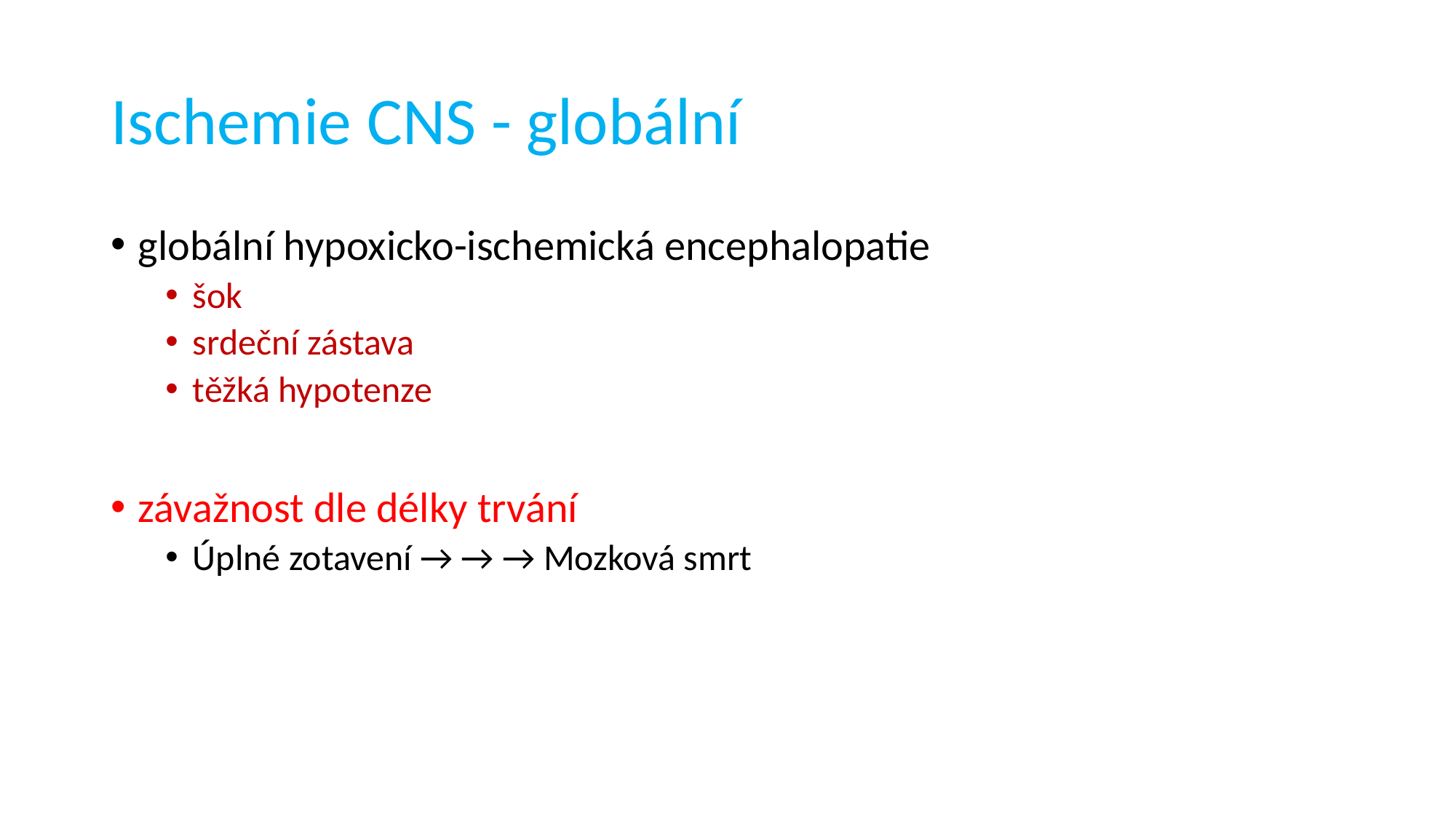

# Ischemie CNS - globální
globální hypoxicko-ischemická encephalopatie
šok
srdeční zástava
těžká hypotenze

závažnost dle délky trvání
Úplné zotavení → → → Mozková smrt